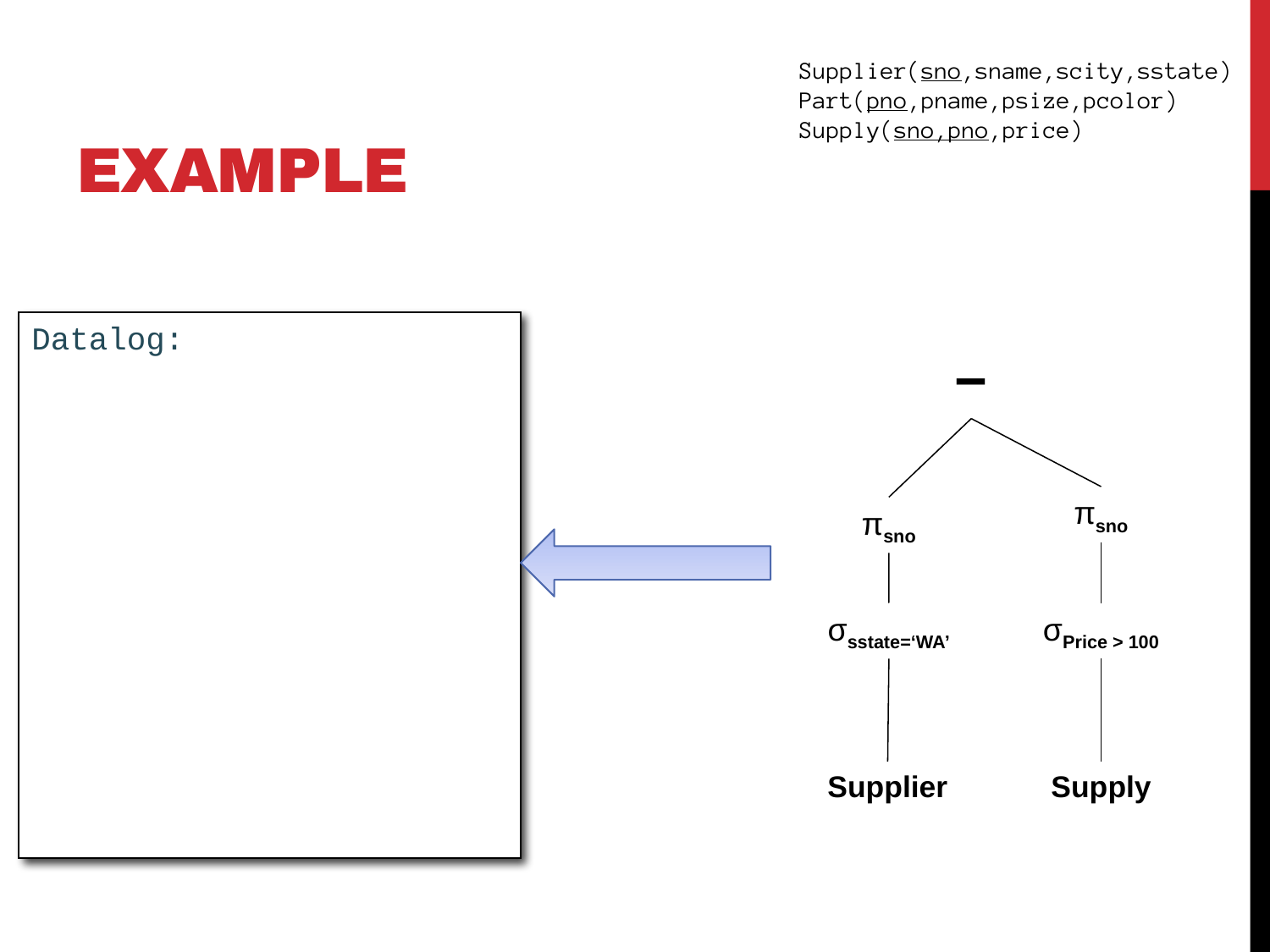

# Example
Supplier(sno,sname,scity,sstate)
Part(pno,pname,psize,pcolor)
Supply(sno,pno,price)
Datalog:

−
πsno
πsno

σsstate=‘WA’
σPrice > 100
Supplier
Supply